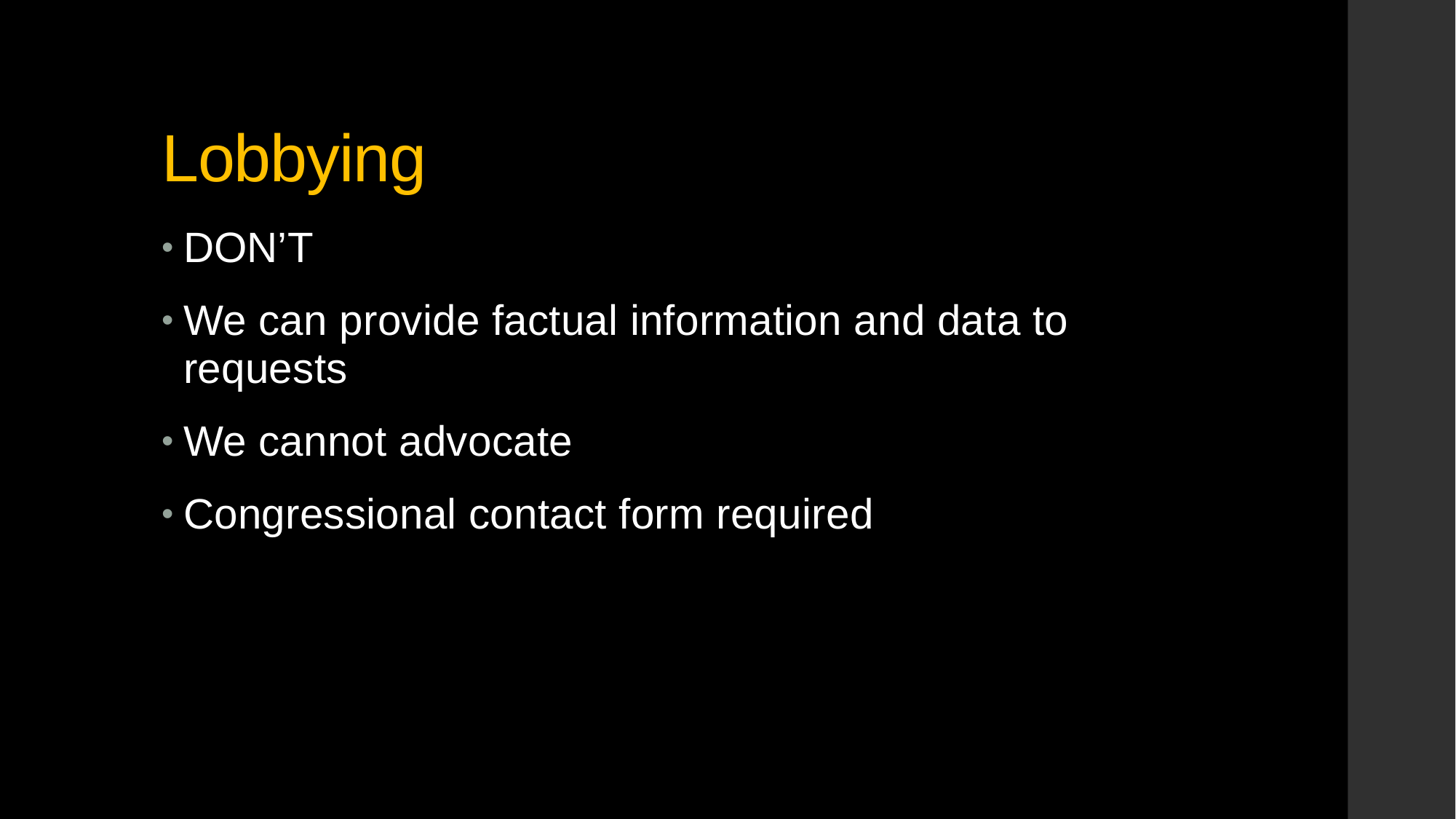

# Lobbying
DON’T
We can provide factual information and data to requests
We cannot advocate
Congressional contact form required